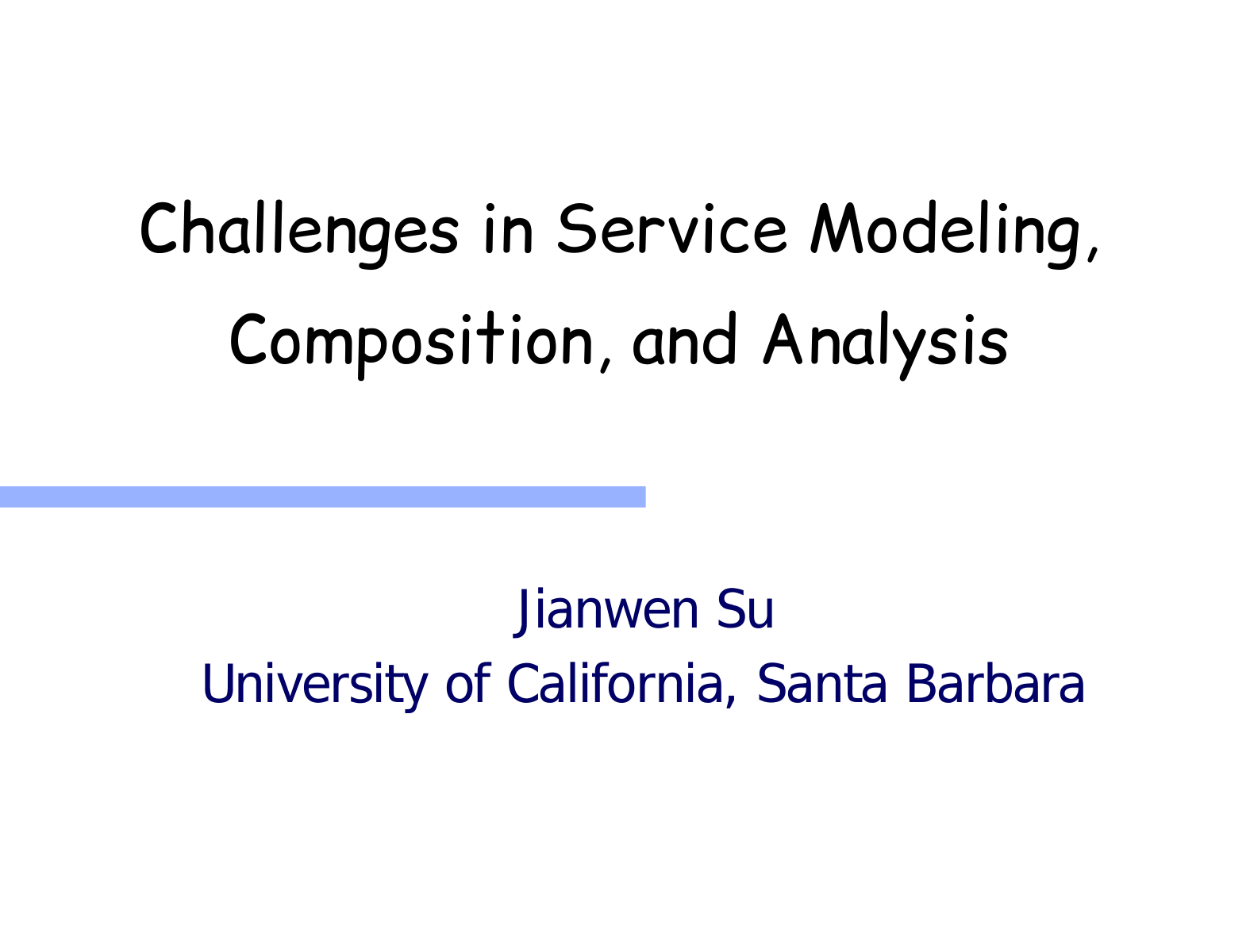

# Challenges in Service Modeling, Composition, and Analysis
Jianwen Su
University of California, Santa Barbara